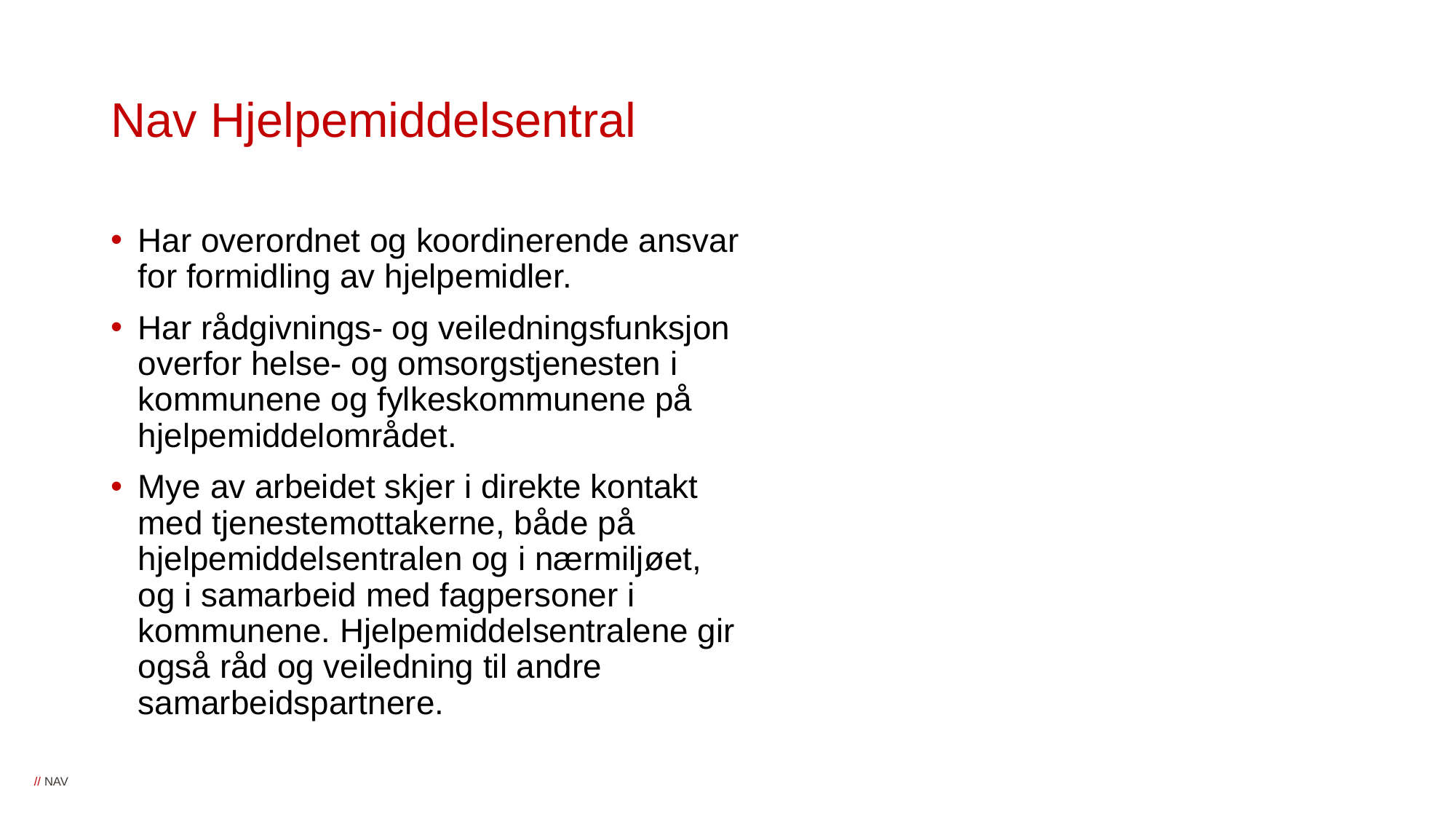

# Nav Hjelpemiddelsentral
Har overordnet og koordinerende ansvar for formidling av hjelpemidler.
Har rådgivnings- og veiledningsfunksjon overfor helse- og omsorgstjenesten i kommunene og fylkeskommunene på hjelpemiddelområdet.
Mye av arbeidet skjer i direkte kontakt med tjenestemottakerne, både på hjelpemiddelsentralen og i nærmiljøet, og i samarbeid med fagpersoner i kommunene. Hjelpemiddelsentralene gir også råd og veiledning til andre samarbeidspartnere.